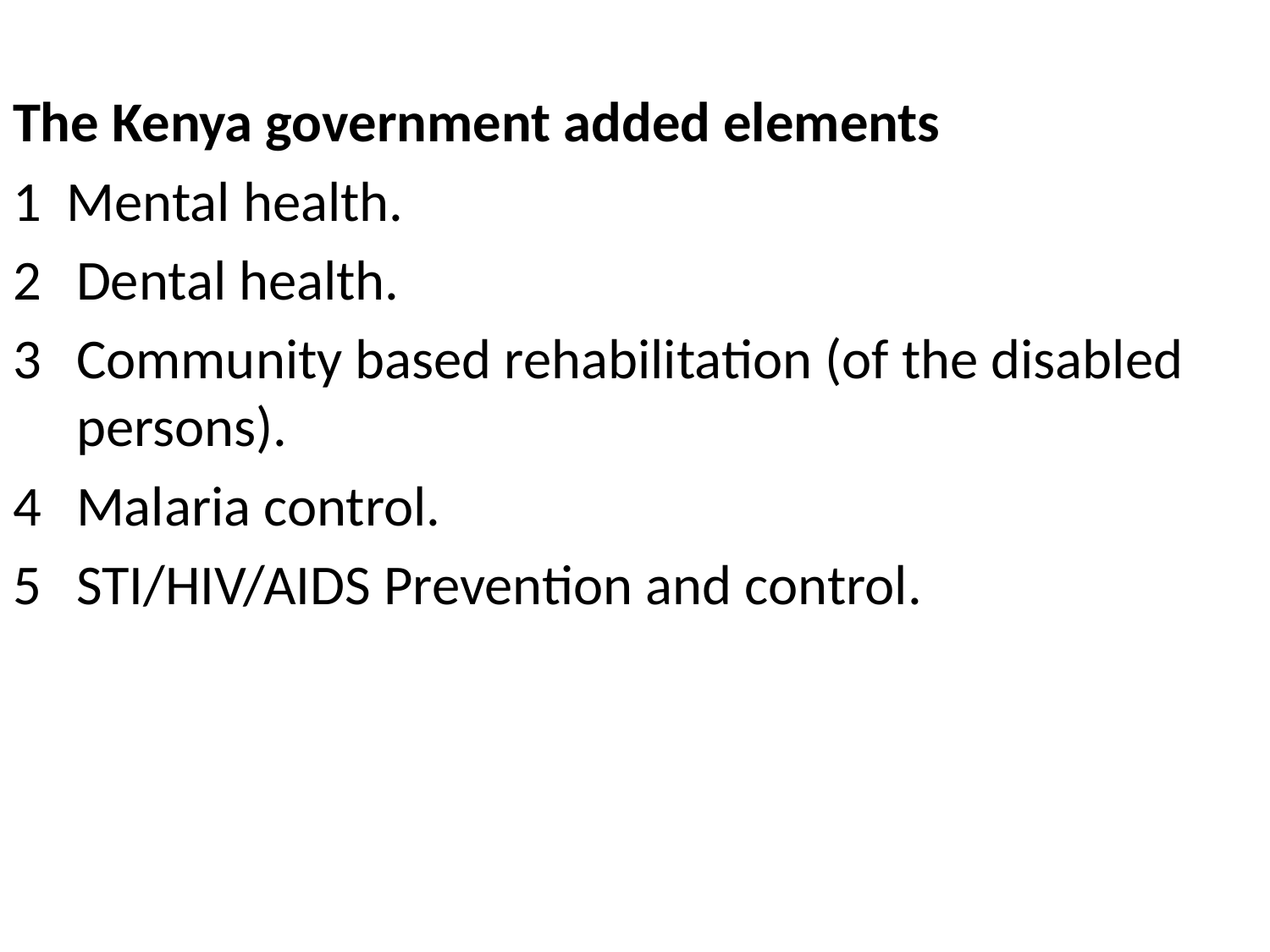

The Kenya government added elements
1  Mental health.
Dental health.
Community based rehabilitation (of the disabled persons).
Malaria control.
STI/HIV/AIDS Prevention and control.